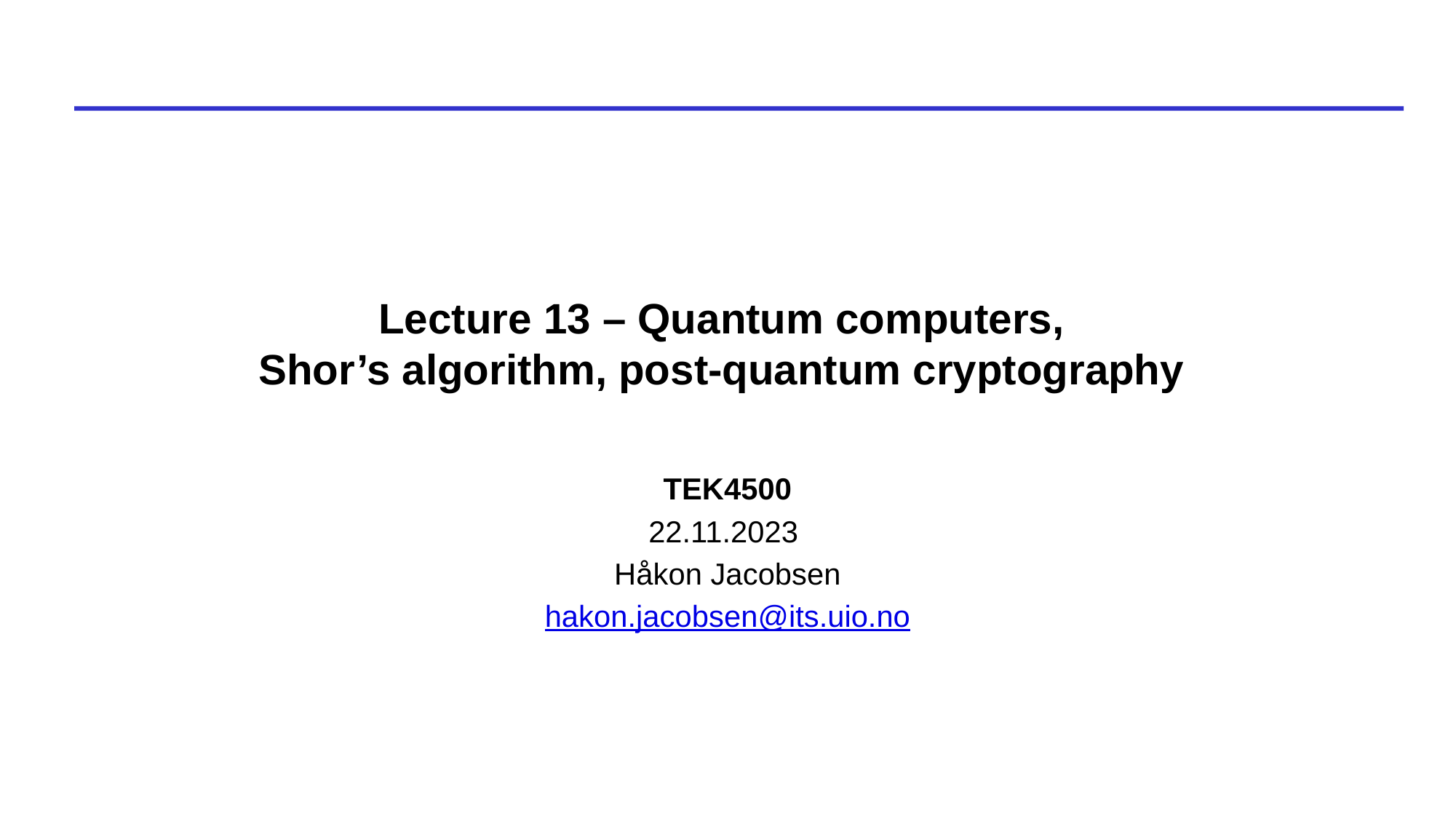

# Lecture 13 – Quantum computers, Shor’s algorithm, post-quantum cryptography
TEK4500
22.11.2023
Håkon Jacobsen
hakon.jacobsen@its.uio.no